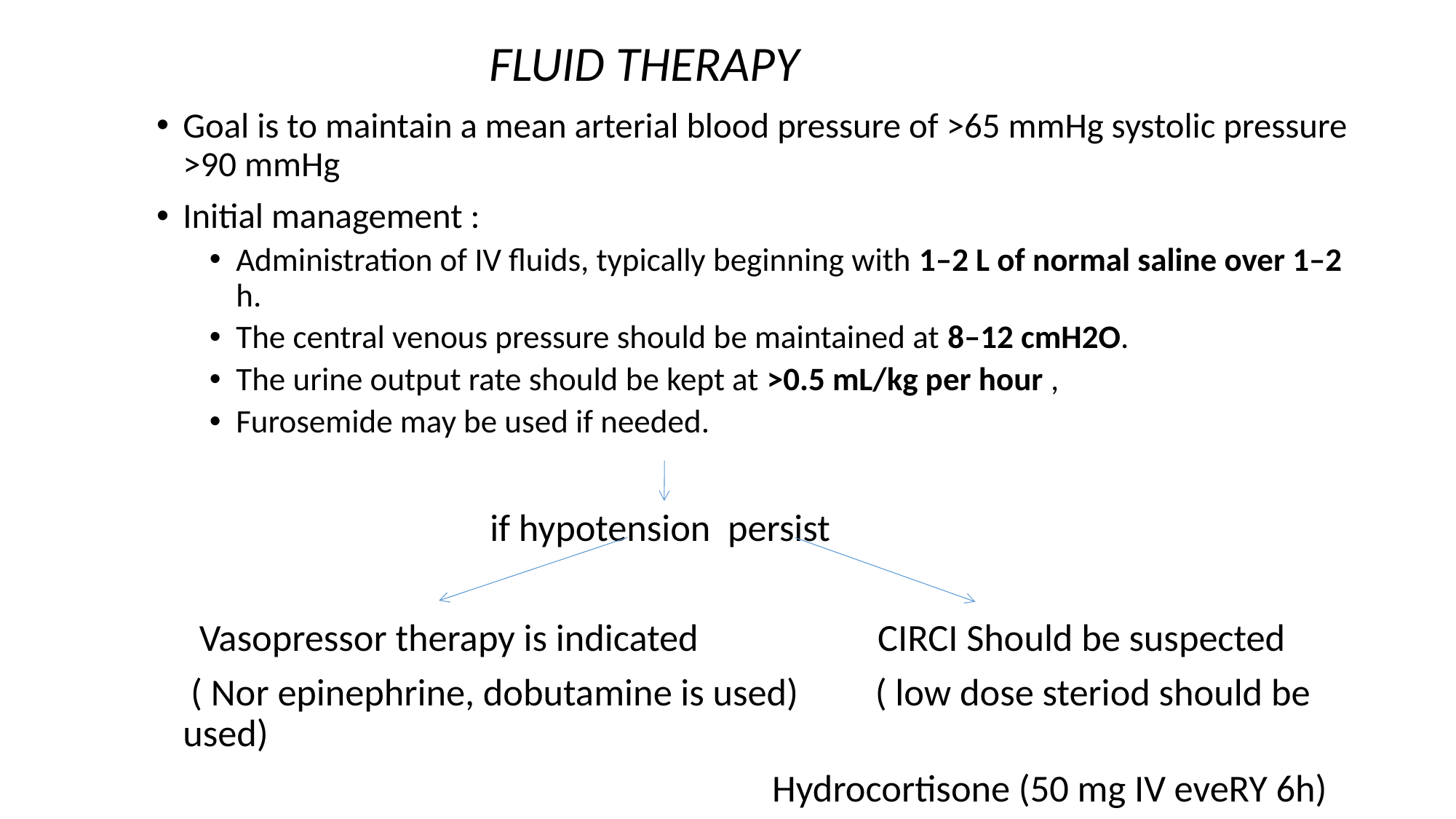

# FLUID THERAPY
Goal is to maintain a mean arterial blood pressure of >65 mmHg systolic pressure >90 mmHg
Initial management :
Administration of IV fluids, typically beginning with 1–2 L of normal saline over 1–2 h.
The central venous pressure should be maintained at 8–12 cmH2O.
The urine output rate should be kept at >0.5 mL/kg per hour ,
Furosemide may be used if needed.

                                       if hypotension  persist

     Vasopressor therapy is indicated                     CIRCI Should be suspected
    ( Nor epinephrine, dobutamine is used)         ( low dose steriod should be used)
                                                                        Hydrocortisone (50 mg IV eveRY 6h)